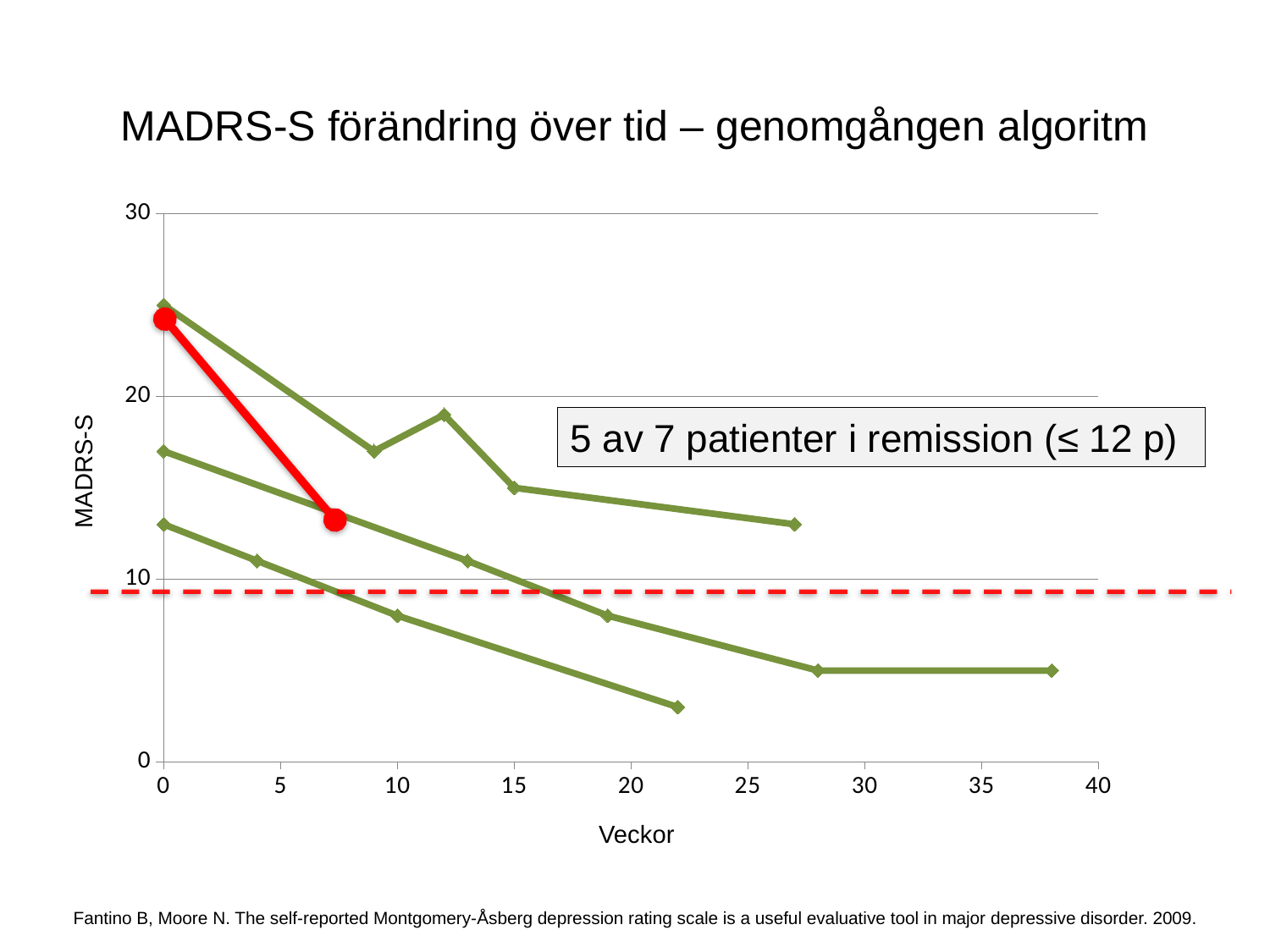

MADRS-S förändring över tid – genomgången algoritm

### Chart

| Category |  |  |  |  |  |  |  |  |
|---|---|---|---|---|---|---|---|---|
5 av 7 patienter i remission (≤ 12 p)
MADRS-S
Veckor
Fantino B, Moore N. The self-reported Montgomery-Åsberg depression rating scale is a useful evaluative tool in major depressive disorder. 2009.